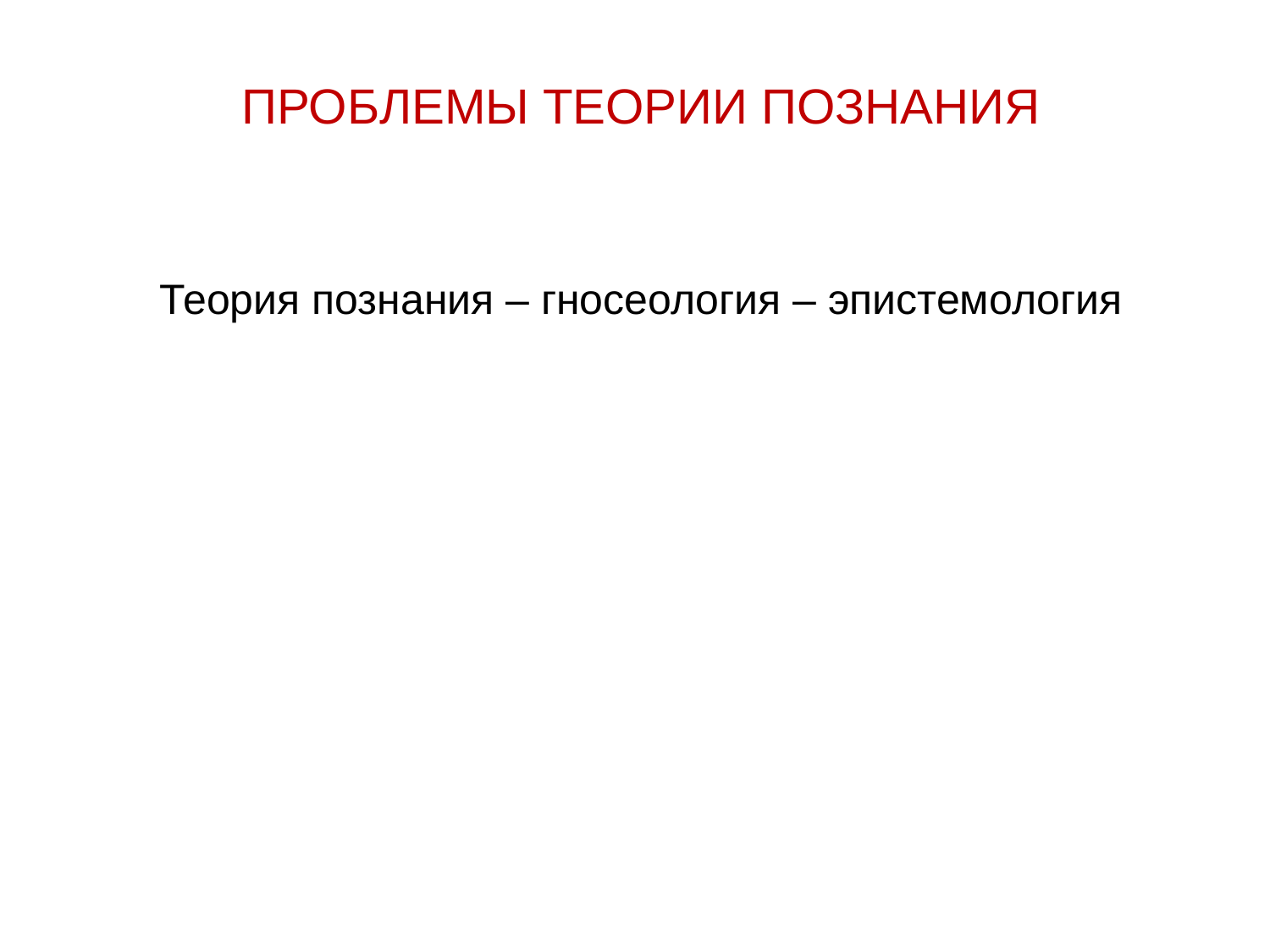

ПРОБЛЕМЫ ТЕОРИИ ПОЗНАНИЯ

Теория познания – гносеология – эпистемология
2